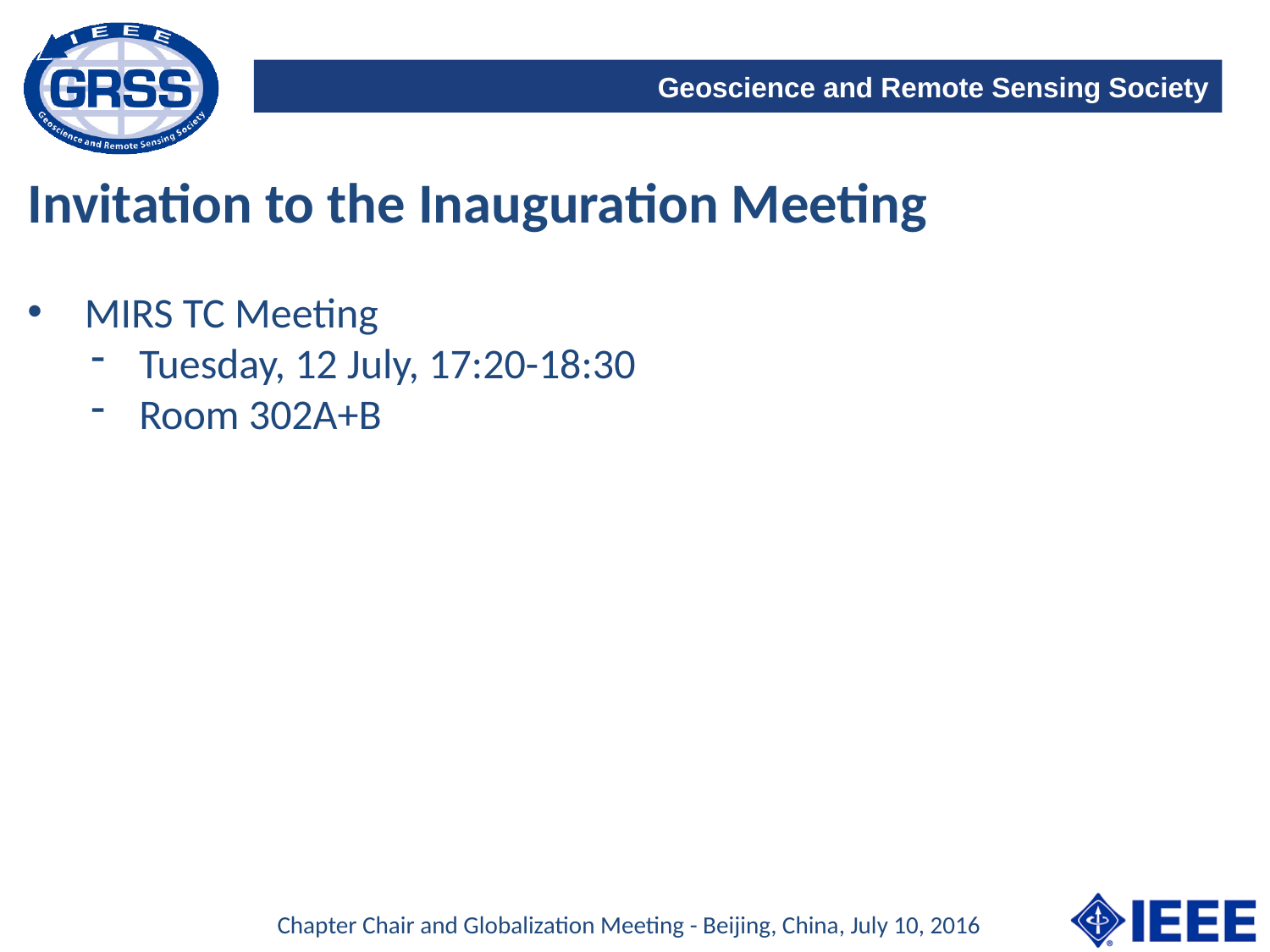

Invitation to the Inauguration Meeting

 MIRS TC Meeting
Tuesday, 12 July, 17:20-18:30
Room 302A+B
Chapter Chair and Globalization Meeting - Beijing, China, July 10, 2016